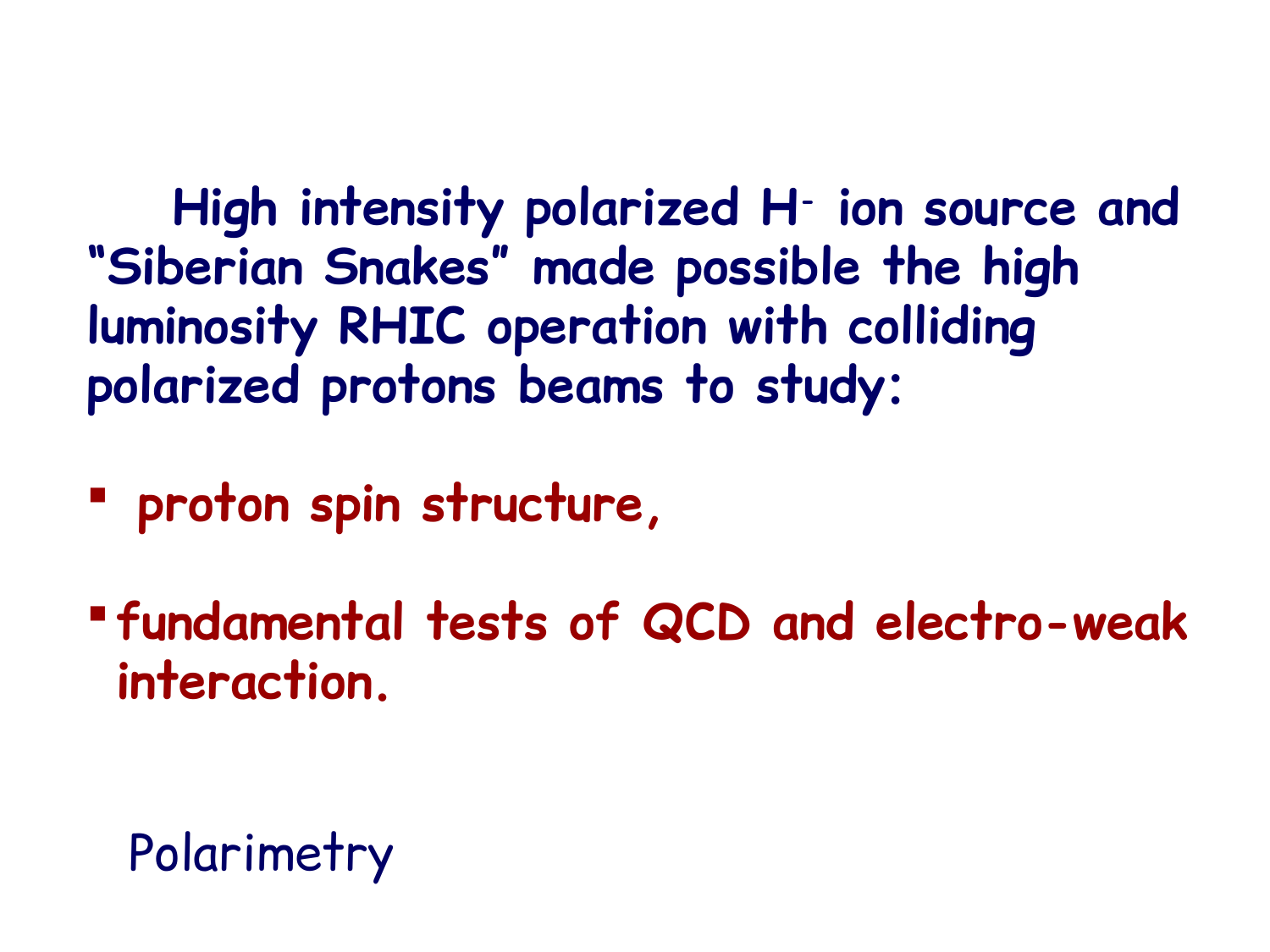

High intensity polarized H- ion source and “Siberian Snakes” made possible the high luminosity RHIC operation with colliding polarized protons beams to study:

 proton spin structure,

fundamental tests of QCD and electro-weak interaction.
Polarimetry